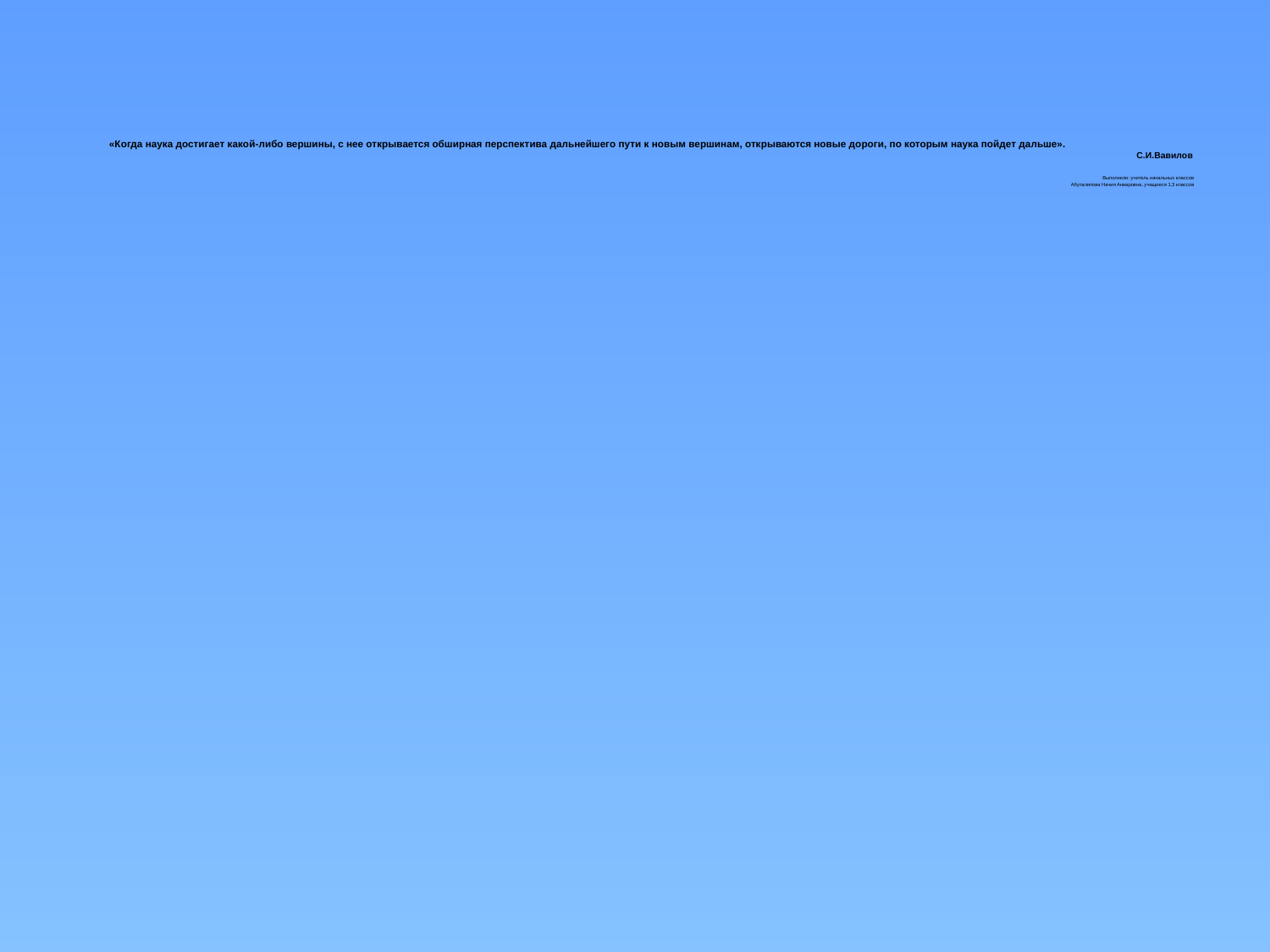

# «Когда наука достигает какой-либо вершины, с нее открывается обширная перспектива дальнейшего пути к новым вершинам, открываются новые дороги, по которым наука пойдет дальше». С.И.Вавилов Выполнили: учитель начальных классов Абуталипова Начия Анваровна, учащиеся 1,3 классов